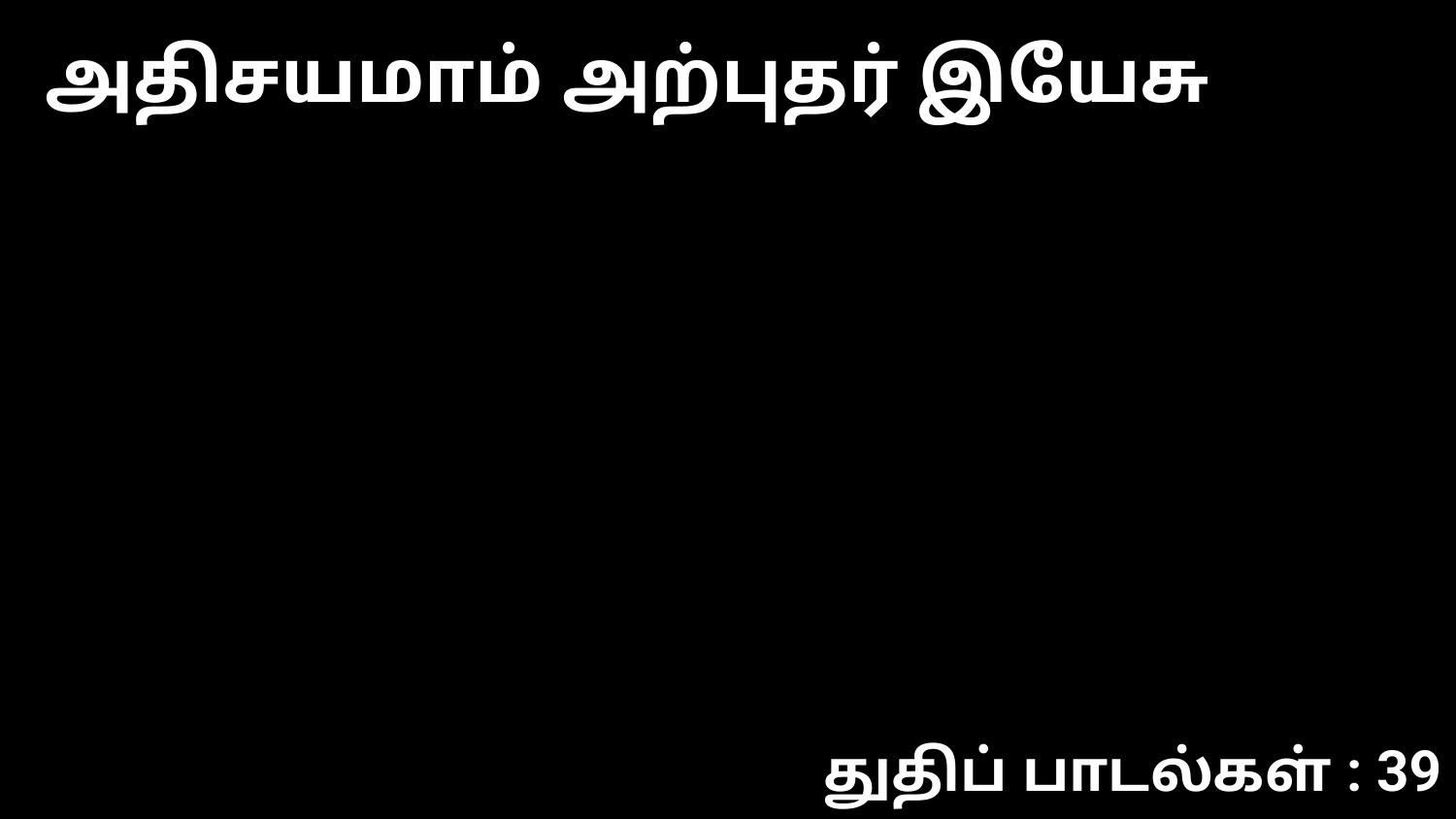

அதிசயமாம் அற்புதர் இயேசு
துதிப் பாடல்கள் : 39